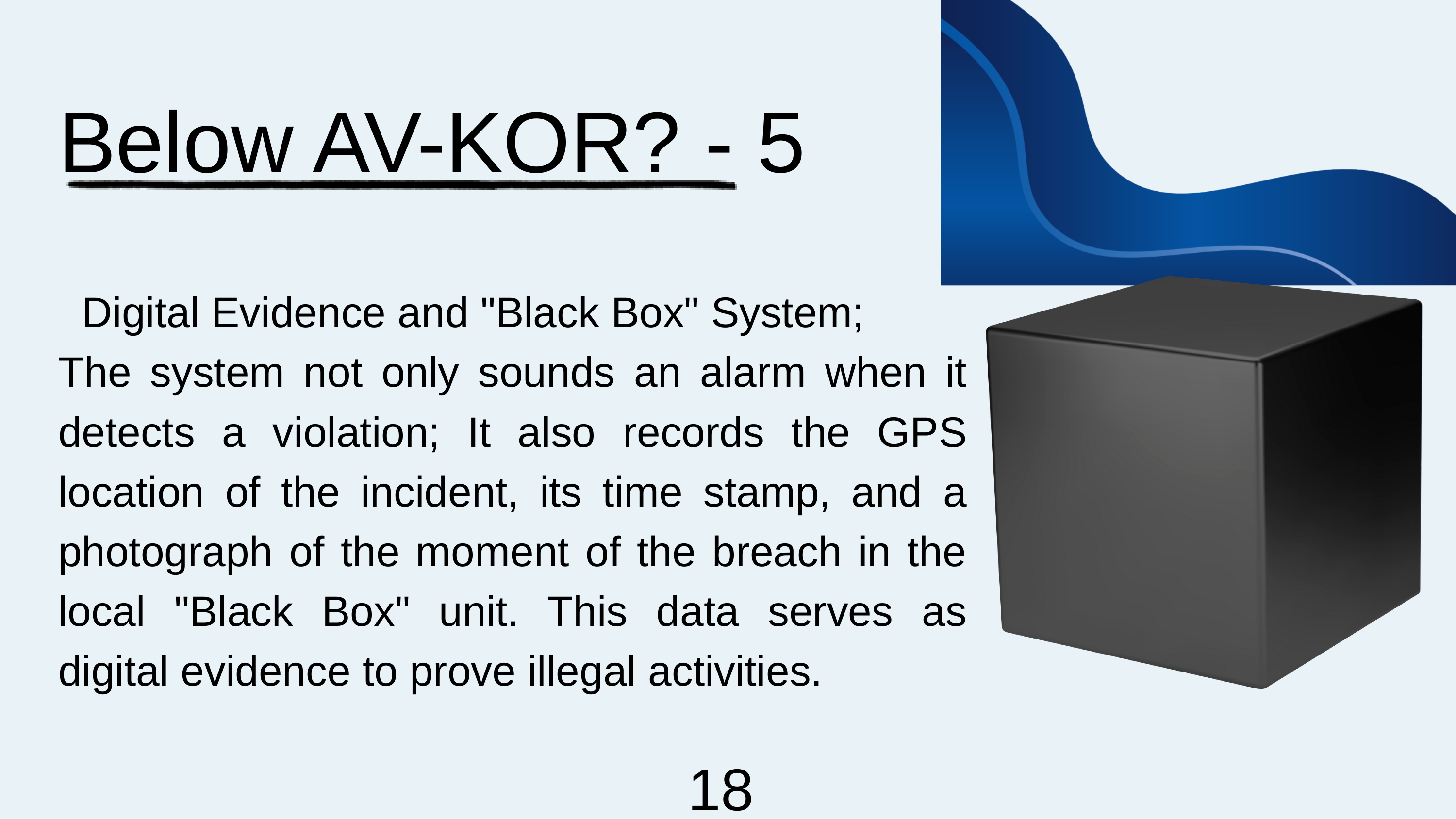

Below AV-KOR? - 5

  Digital Evidence and "Black Box" System;
The system not only sounds an alarm when it detects a violation; It also records the GPS location of the incident, its time stamp, and a photograph of the moment of the breach in the local "Black Box" unit. This data serves as digital evidence to prove illegal activities.
18